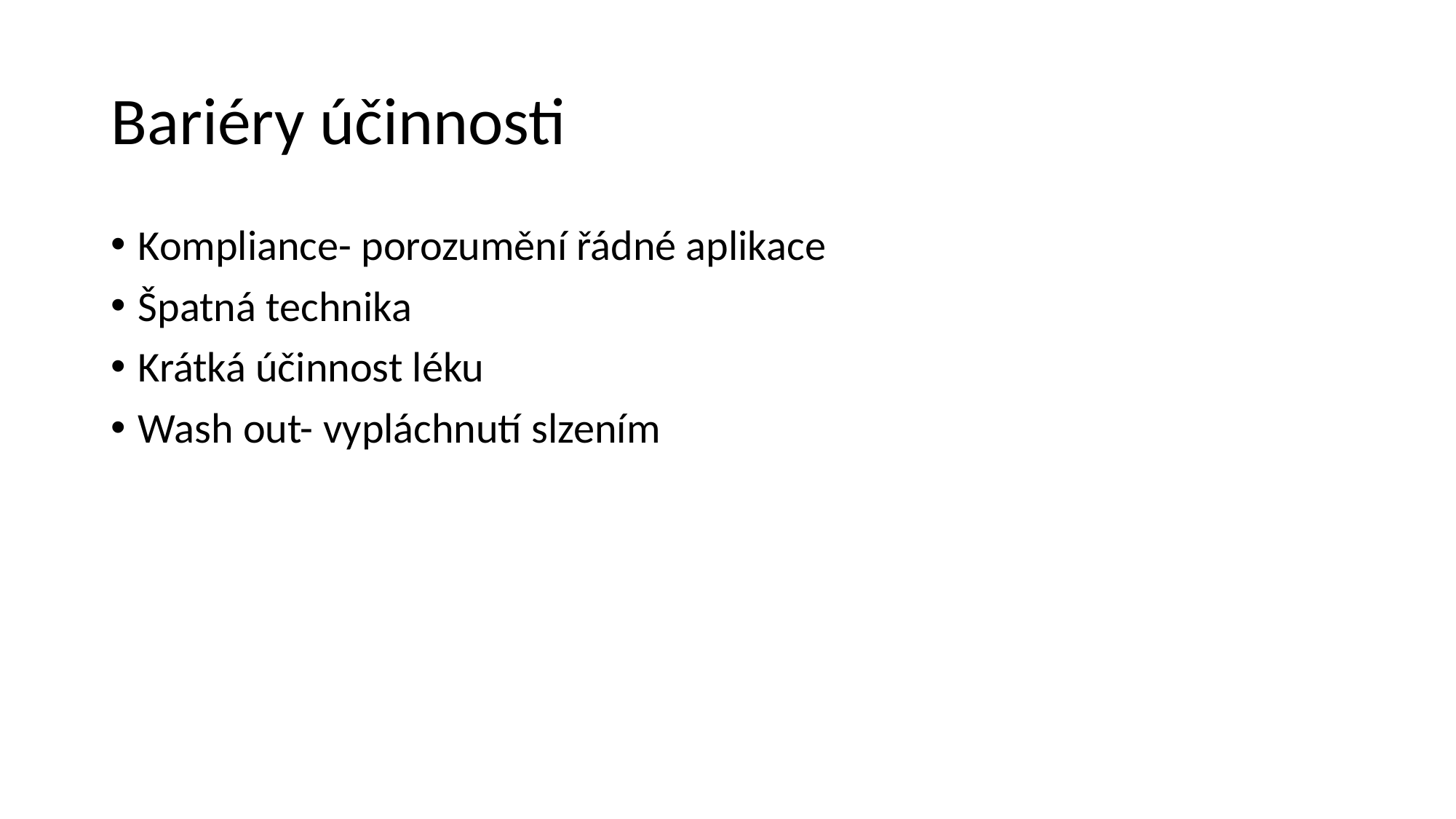

# Bariéry účinnosti
Kompliance- porozumění řádné aplikace
Špatná technika
Krátká účinnost léku
Wash out- vypláchnutí slzením